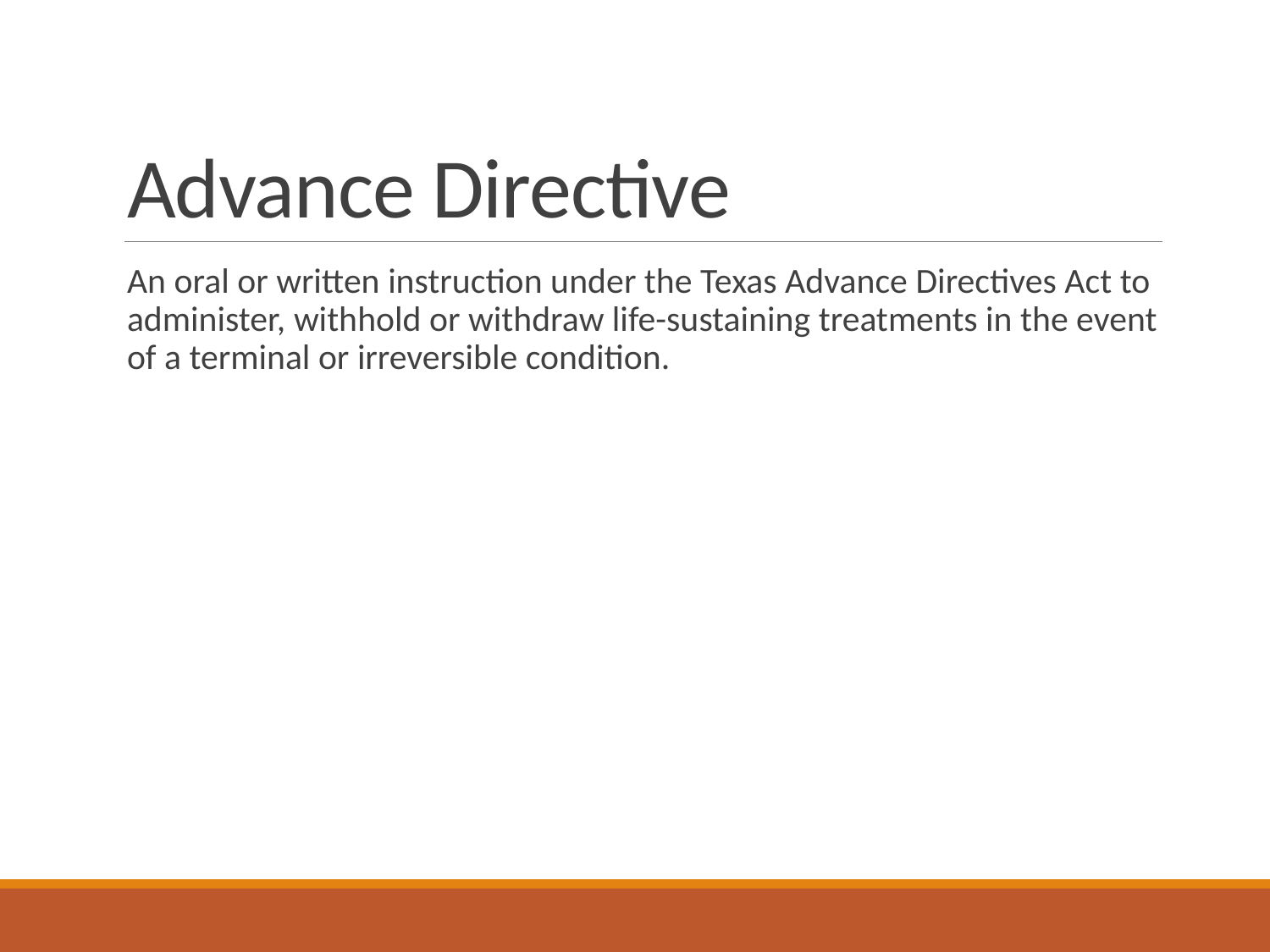

# Advance Directive
An oral or written instruction under the Texas Advance Directives Act to administer, withhold or withdraw life-sustaining treatments in the event of a terminal or irreversible condition.